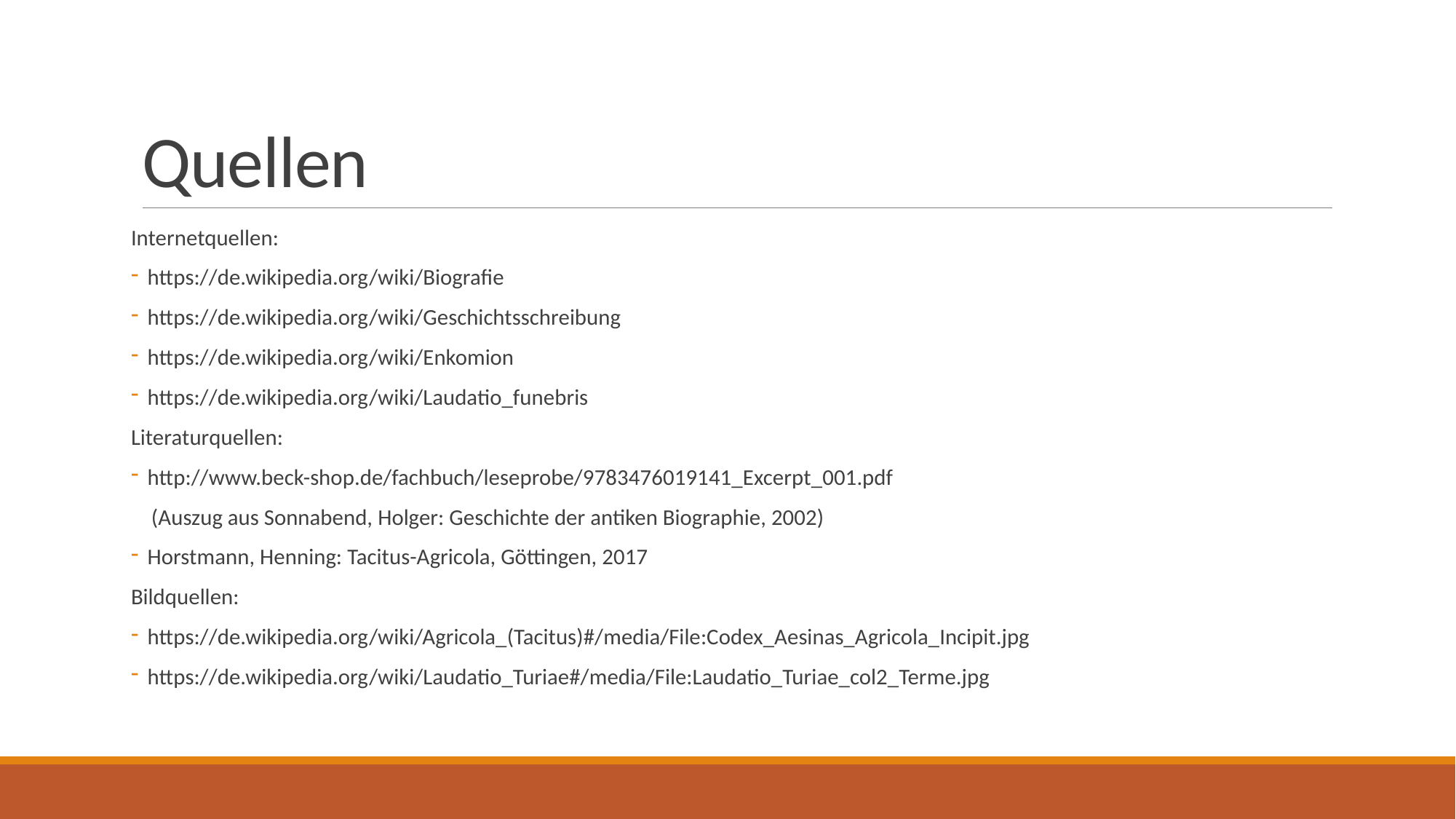

# Quellen
Internetquellen:
 https://de.wikipedia.org/wiki/Biografie
 https://de.wikipedia.org/wiki/Geschichtsschreibung
 https://de.wikipedia.org/wiki/Enkomion
 https://de.wikipedia.org/wiki/Laudatio_funebris
Literaturquellen:
 http://www.beck-shop.de/fachbuch/leseprobe/9783476019141_Excerpt_001.pdf
    (Auszug aus Sonnabend, Holger: Geschichte der antiken Biographie, 2002)
 Horstmann, Henning: Tacitus-Agricola, Göttingen, 2017
Bildquellen:
 https://de.wikipedia.org/wiki/Agricola_(Tacitus)#/media/File:Codex_Aesinas_Agricola_Incipit.jpg
 https://de.wikipedia.org/wiki/Laudatio_Turiae#/media/File:Laudatio_Turiae_col2_Terme.jpg